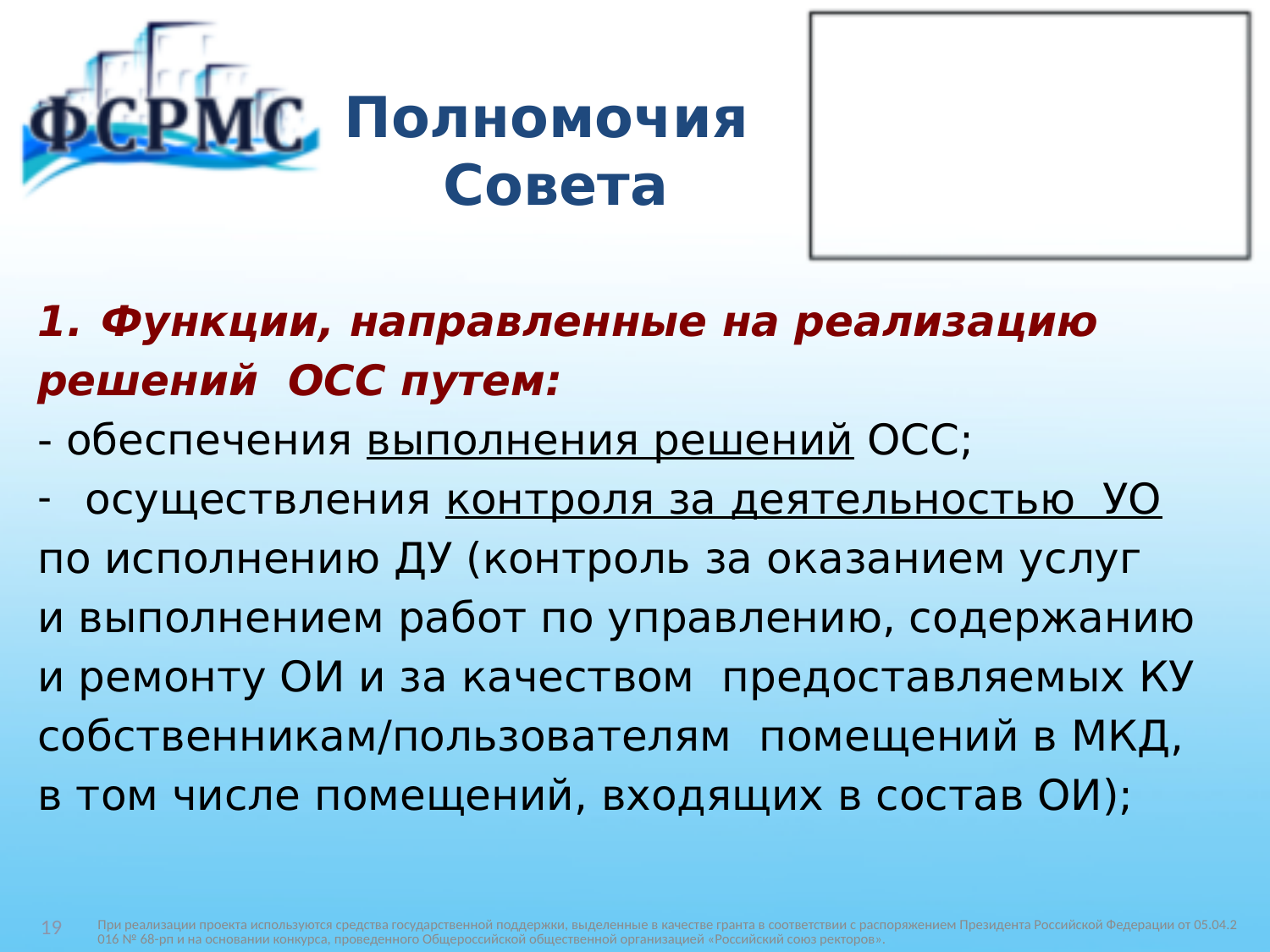

# Полномочия Совета
Функции, направленные на реализацию
решений  ОСС путем:
- обеспечения выполнения решений ОСС;
осуществления контроля за деятельностью  УО
по исполнению ДУ (контроль за оказанием услуг
и выполнением работ по управлению, содержанию
и ремонту ОИ и за качеством  предоставляемых КУ
собственникам/пользователям  помещений в МКД,
в том числе помещений, входящих в состав ОИ);

При реализации проекта используются средства государственной поддержки, выделенные в качестве гранта в соответствии c распоряжением Президента Российской Федерации от 05.04.2016 № 68-рп и на основании конкурса, проведенного Общероссийской общественной организацией «Российский союз ректоров».
19